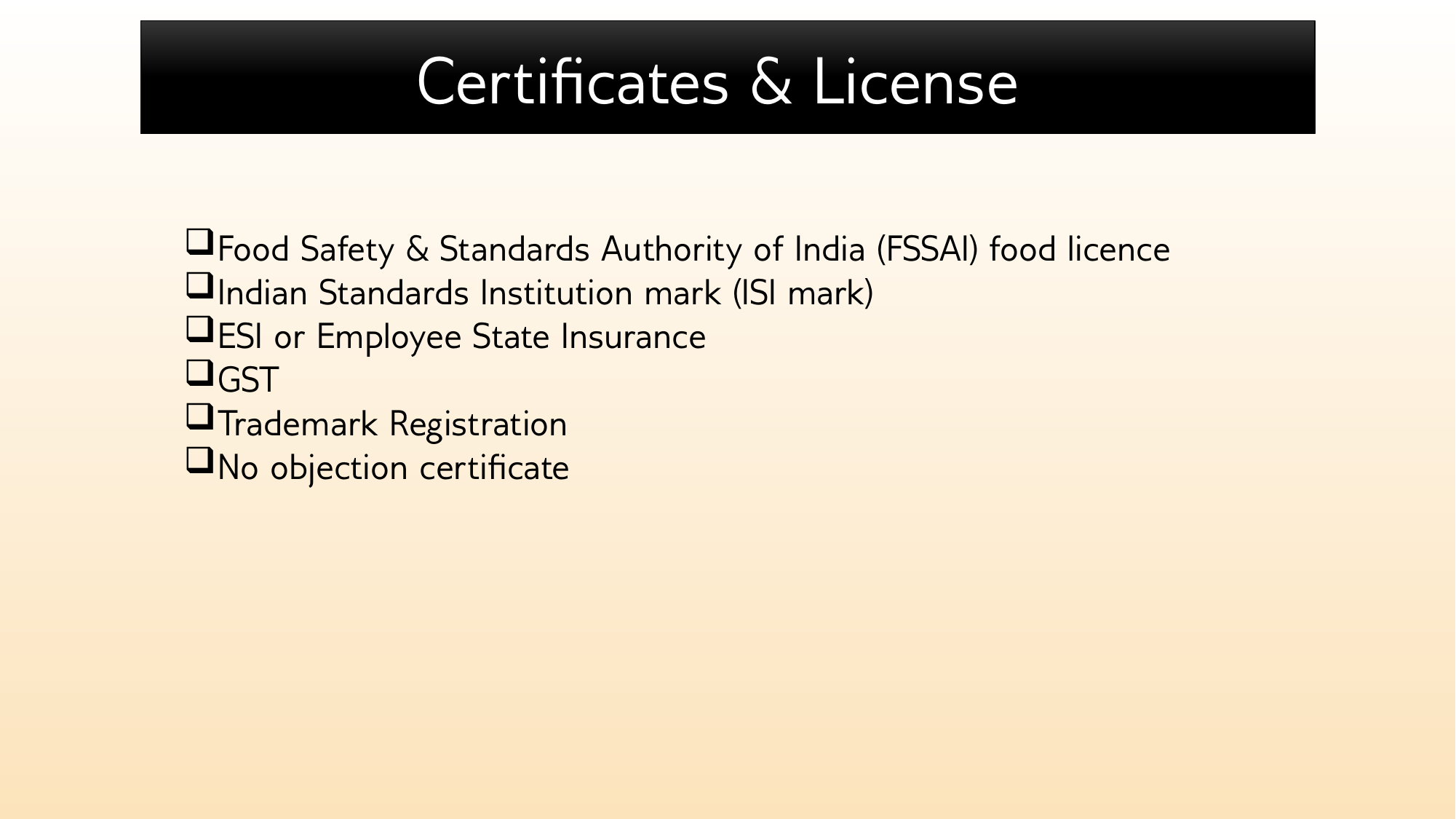

Certificates & License
Food Safety & Standards Authority of India (FSSAI) food licence
Indian Standards Institution mark (ISI mark)
ESI or Employee State Insurance
GST
Trademark Registration
No objection certificate